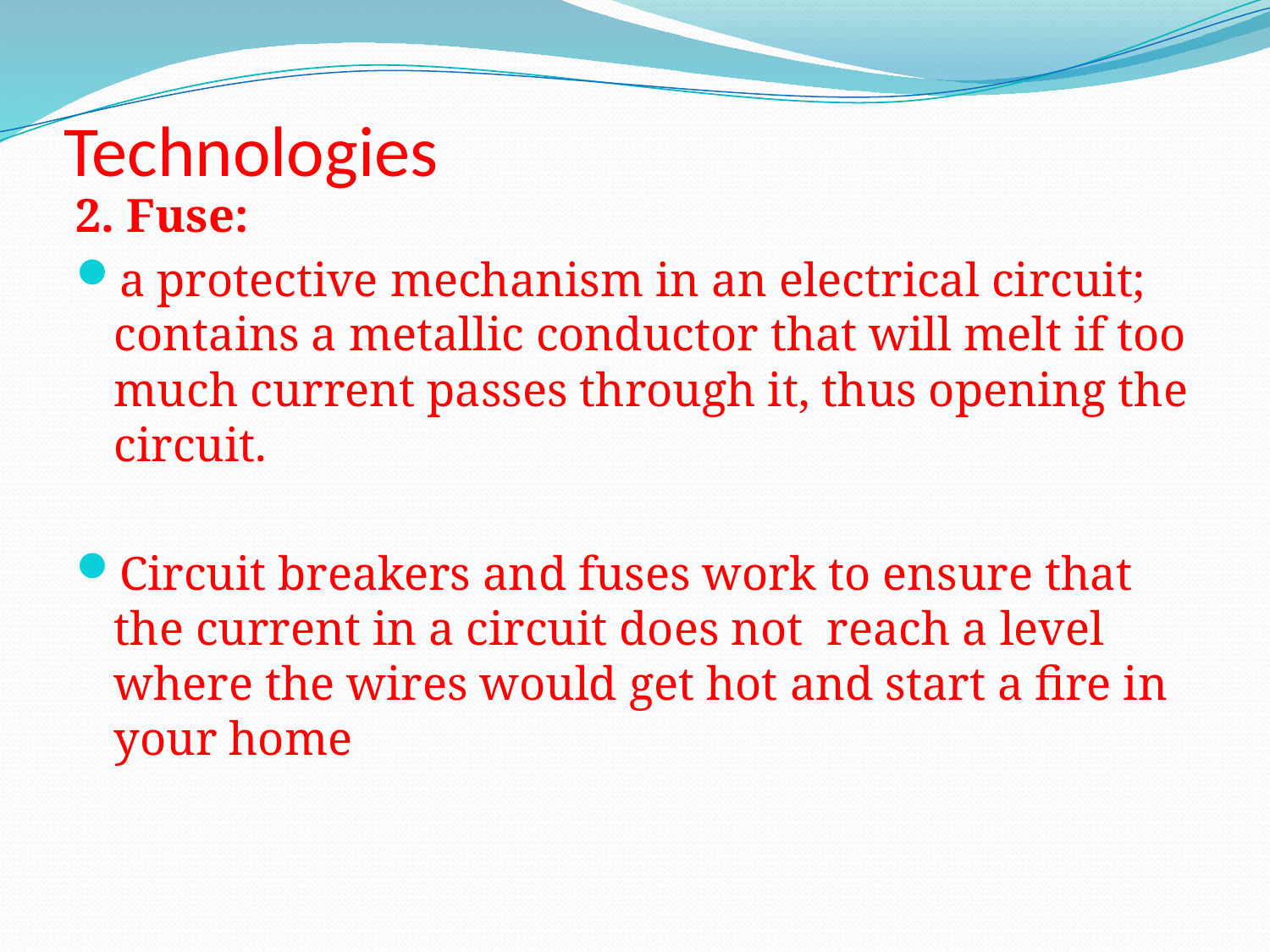

# Technologies
2. Fuse:
a protective mechanism in an electrical circuit; contains a metallic conductor that will melt if too much current passes through it, thus opening the circuit.

Circuit breakers and fuses work to ensure that the current in a circuit does not  reach a level where the wires would get hot and start a fire in your home